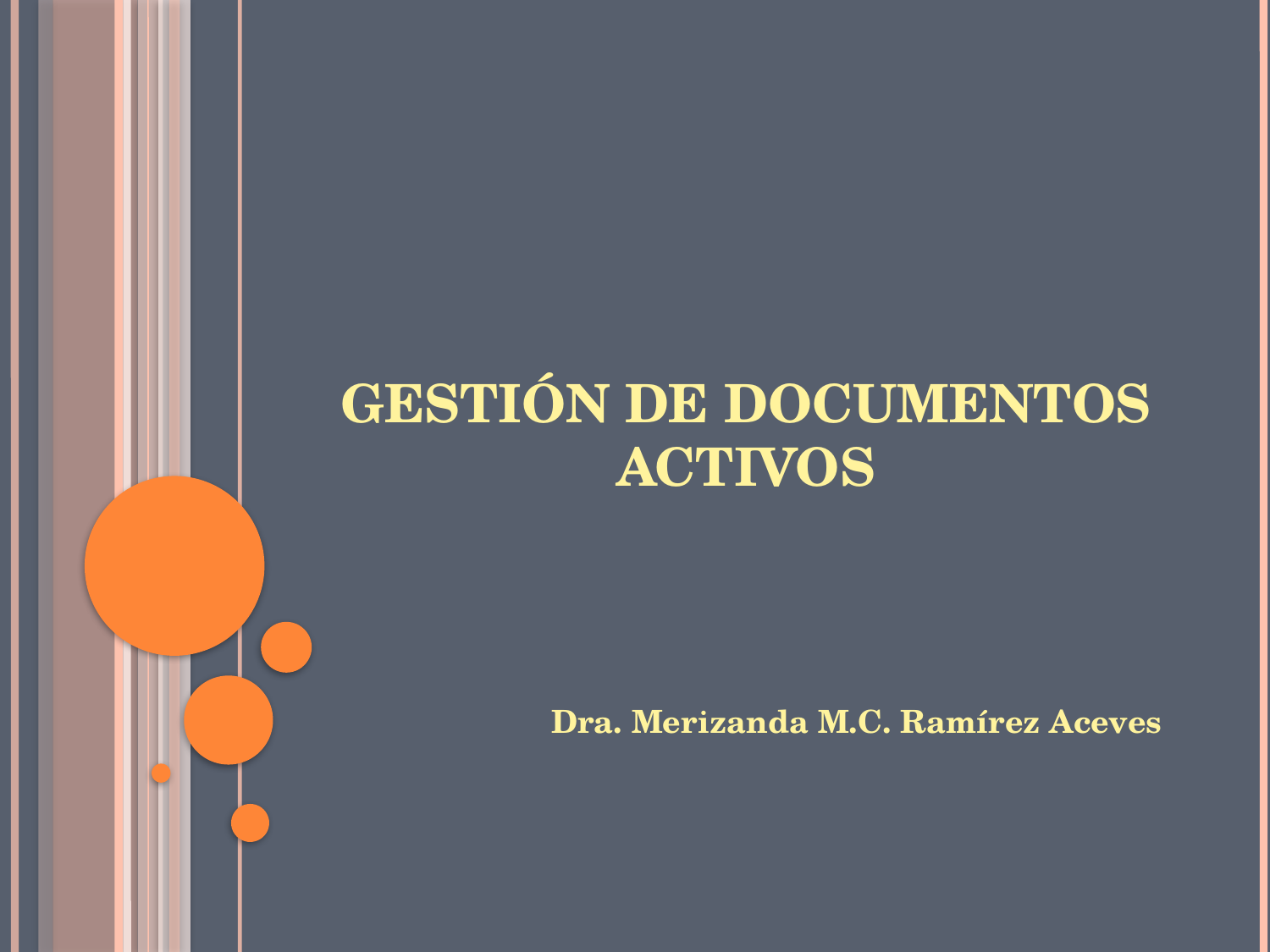

# Gestión de documentos activos
Dra. Merizanda M.C. Ramírez Aceves